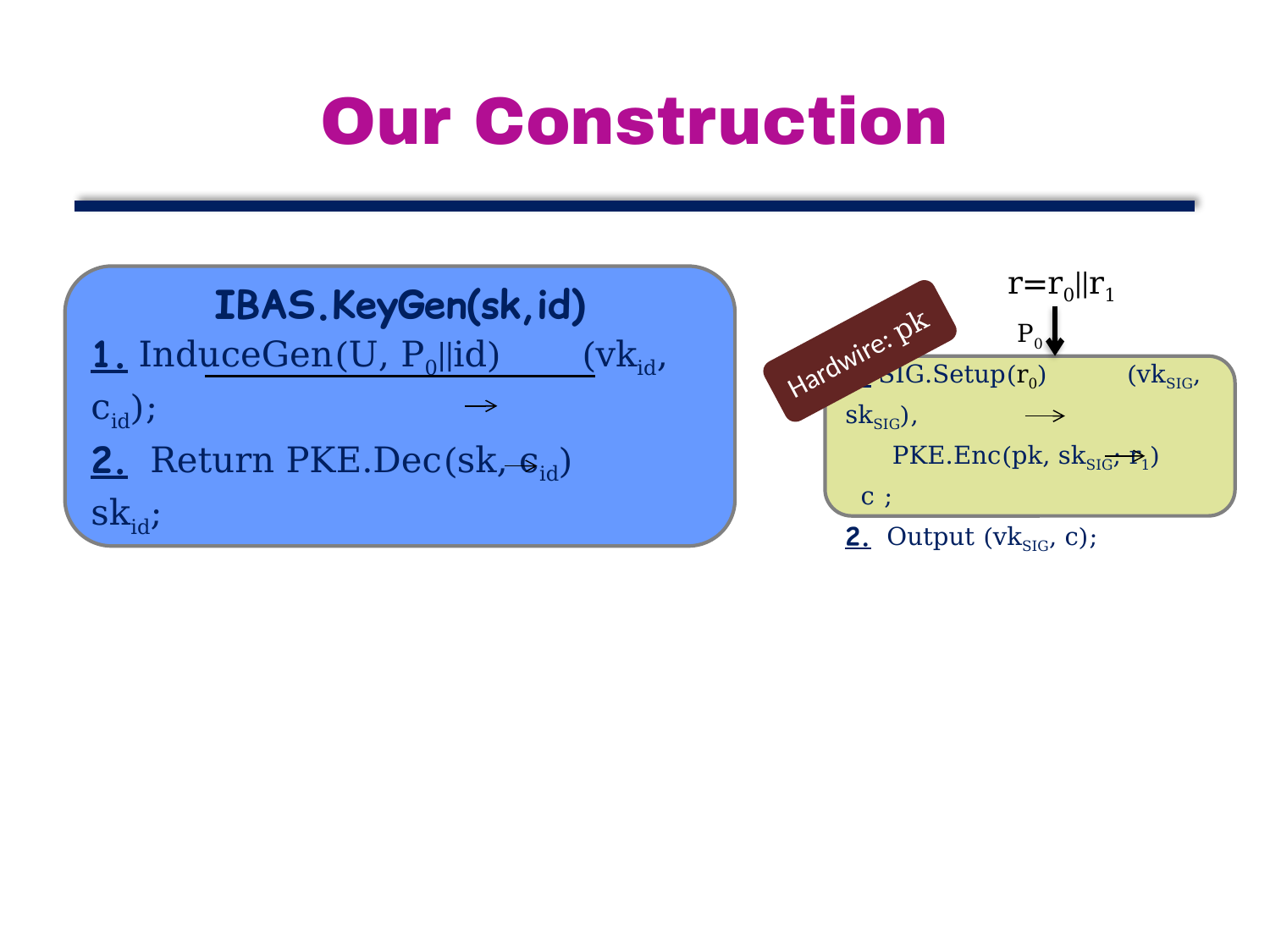

# Our Construction
r=r0||r1
P0
1. SIG.Setup(r0)          (vkSIG, skSIG),
      PKE.Enc(pk, skSIG; r1)         c  ;
2.  Output (vkSIG, c);
IBAS.KeyGen(sk,id)
1. InduceGen(U, P0||id)       (vkid, cid);
2.  Return PKE.Dec(sk, cid)       skid;
Hardwire: pk